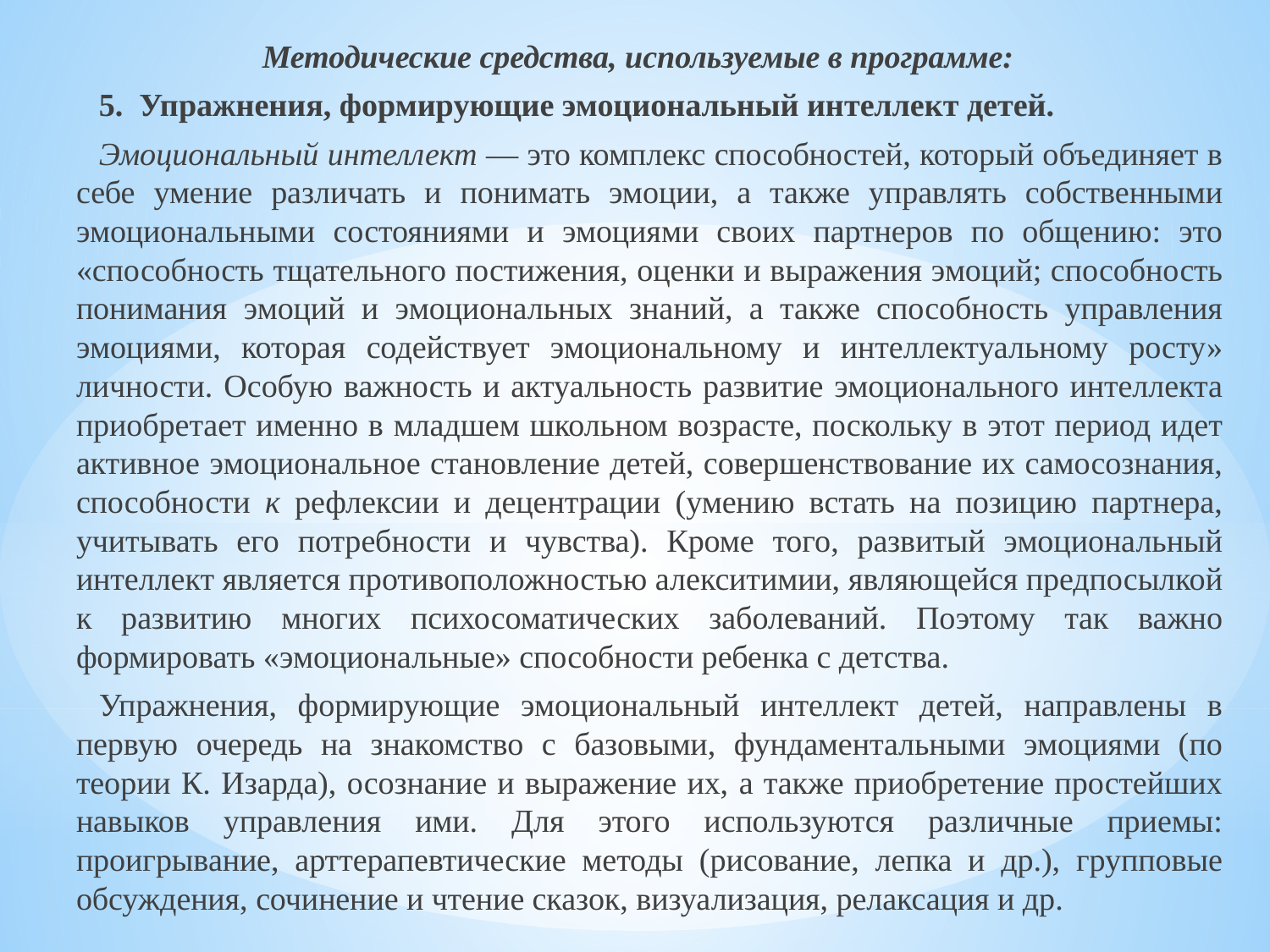

Методические средства, используемые в программе:
5.  Упражнения, формирующие эмоциональный интеллект детей.
Эмоциональный интеллект — это комплекс способностей, который объединяет в себе умение различать и понимать эмоции, а также управлять собственными эмоциональными состояниями и эмоциями своих партнеров по общению: это «способность тщательного постижения, оценки и выражения эмоций; способность понимания эмоций и эмоциональных знаний, а также способность управления эмоциями, которая содействует эмоциональному и интеллектуальному росту» личности. Особую важность и актуальность развитие эмоционального интеллекта приобретает именно в младшем школьном возрасте, поскольку в этот период идет активное эмоциональное становление детей, совершенствование их самосознания, способности к рефлексии и децентрации (умению встать на позицию партнера, учитывать его потребности и чувства). Кроме того, развитый эмоциональный интеллект является противоположностью алекситимии, являющейся предпосылкой к развитию многих психосоматических заболеваний. Поэтому так важно формировать «эмоциональные» способности ребенка с детства.
Упражнения, формирующие эмоциональный интеллект детей, направлены в первую очередь на знакомство с базовыми, фундаментальными эмоциями (по теории К. Изарда), осознание и выражение их, а также приобретение простейших навыков управления ими. Для этого используются различные приемы: проигрывание, арттерапевтические методы (рисование, лепка и др.), групповые обсуждения, сочинение и чтение сказок, визуализация, релаксация и др.